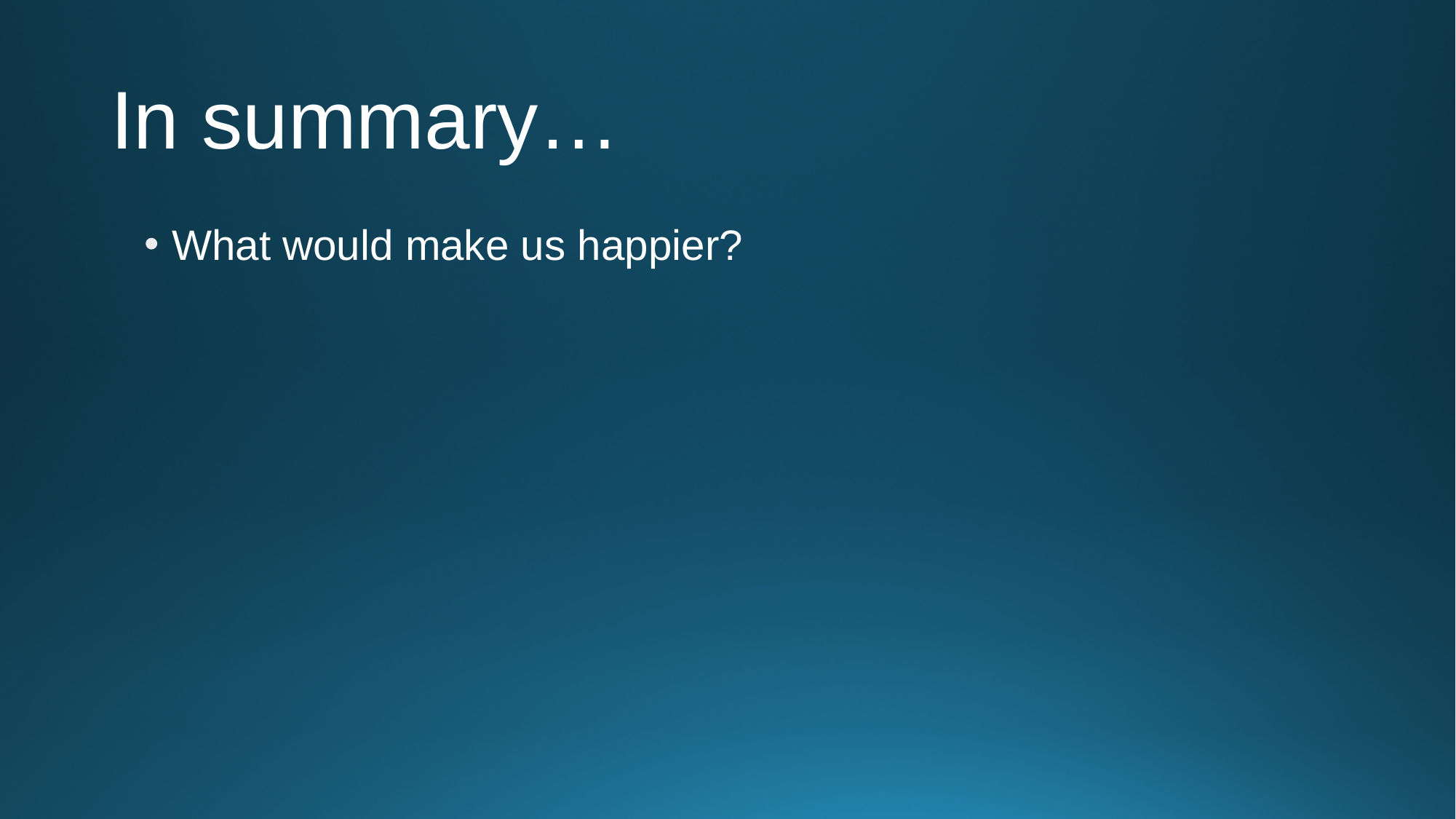

# In summary…
What would make us happier?